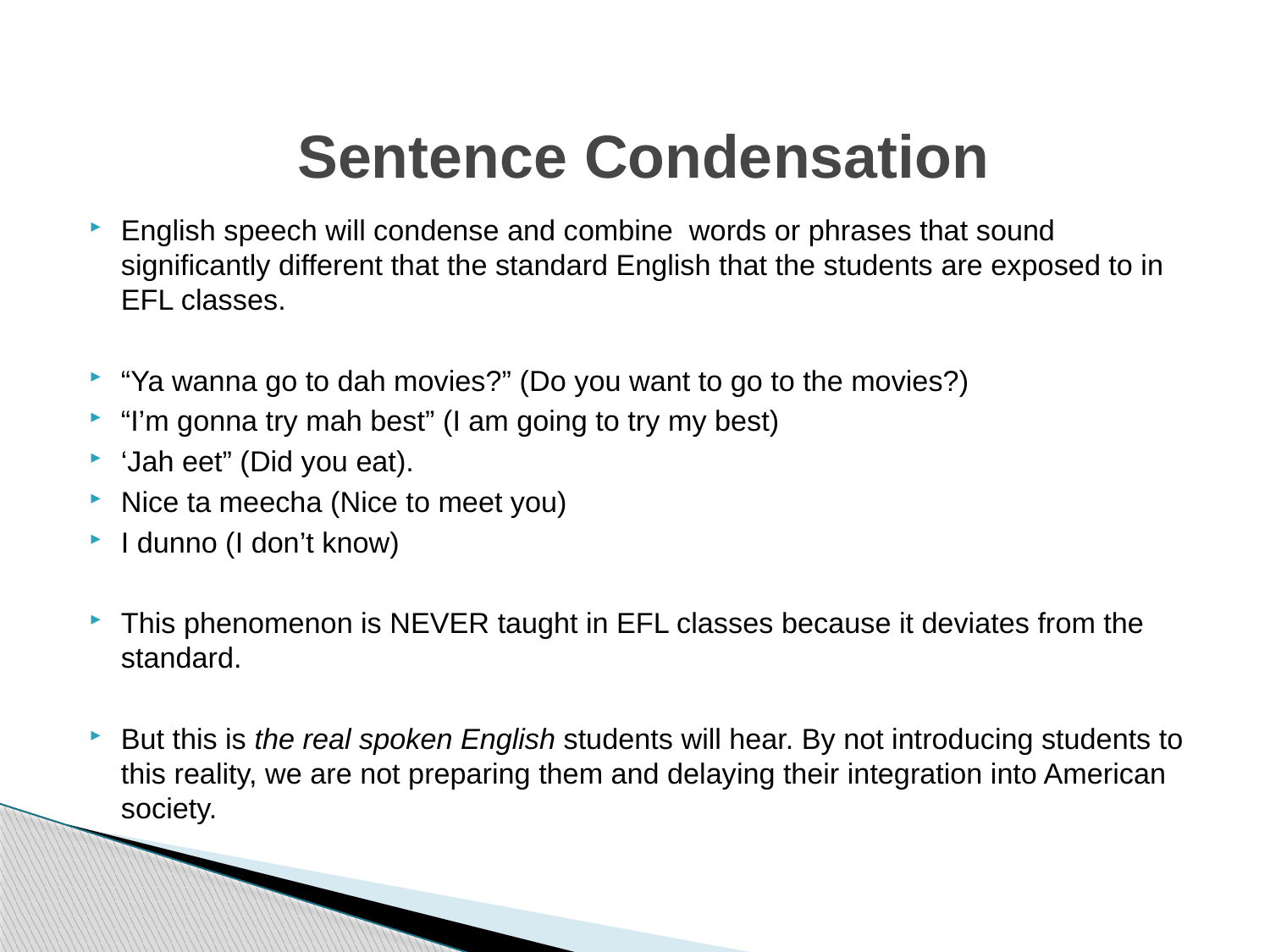

# Sentence Condensation
English speech will condense and combine  words or phrases that sound significantly different that the standard English that the students are exposed to in EFL classes.

“Ya wanna go to dah movies?” (Do you want to go to the movies?)
“I’m gonna try mah best” (I am going to try my best)
‘Jah eet” (Did you eat).
Nice ta meecha (Nice to meet you)
I dunno (I don’t know)

This phenomenon is NEVER taught in EFL classes because it deviates from the standard.

But this is the real spoken English students will hear. By not introducing students to this reality, we are not preparing them and delaying their integration into American society.